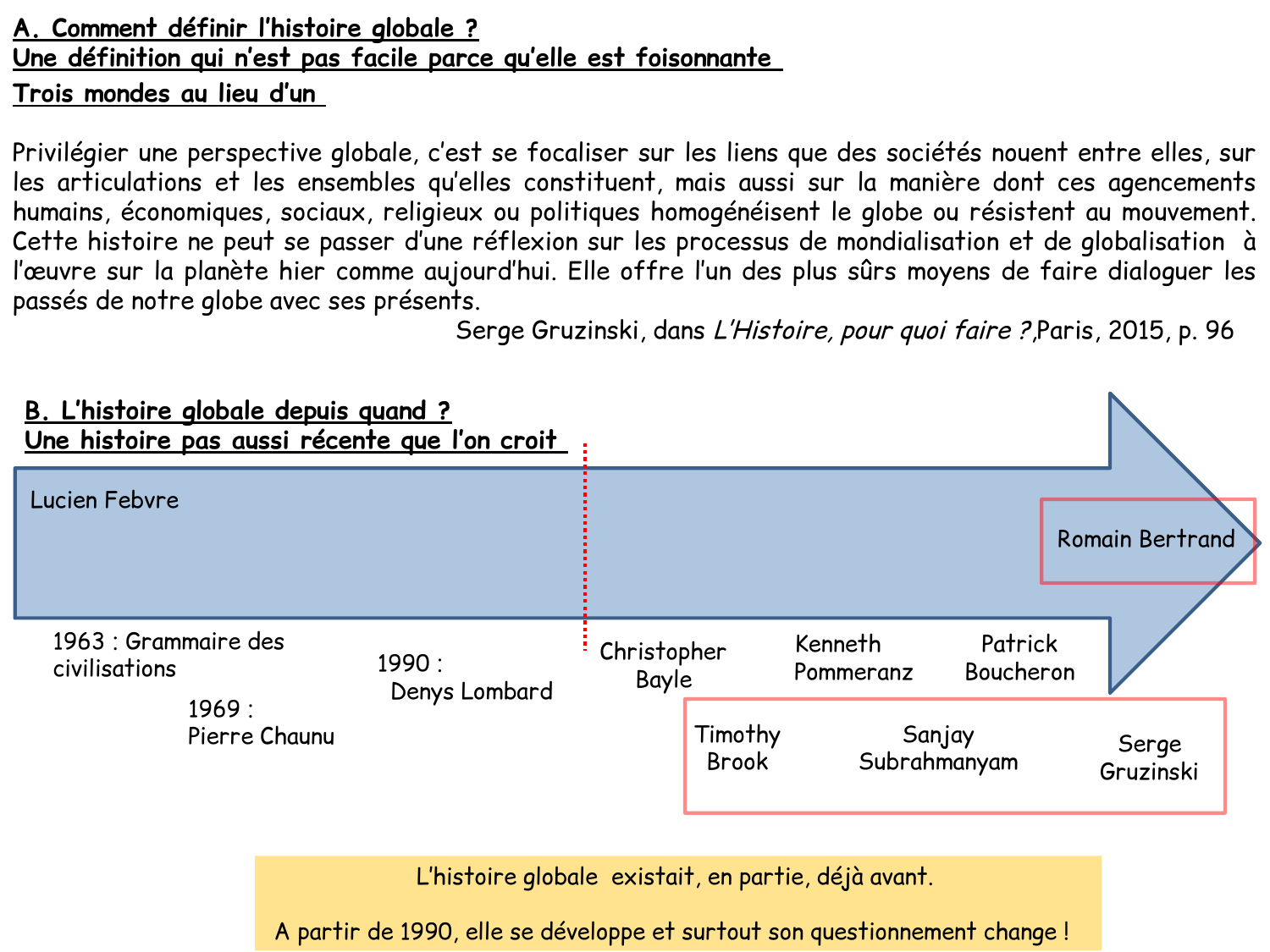

A. Comment définir l’histoire globale ?
Une définition qui n’est pas facile parce qu’elle est foisonnante
Trois mondes au lieu d’un

Privilégier une perspective globale, c’est se focaliser sur les liens que des sociétés nouent entre elles, sur les articulations et les ensembles qu’elles constituent, mais aussi sur la manière dont ces agencements humains, économiques, sociaux, religieux ou politiques homogénéisent le globe ou résistent au mouvement. Cette histoire ne peut se passer d’une réflexion sur les processus de mondialisation et de globalisation  à l’œuvre sur la planète hier comme aujourd’hui. Elle offre l’un des plus sûrs moyens de faire dialoguer les passés de notre globe avec ses présents.
Serge Gruzinski, dans L’Histoire, pour quoi faire ?,Paris, 2015, p. 96

B. L’histoire globale depuis quand ?
Une histoire pas aussi récente que l’on croit

Lucien Febvre

Romain Bertrand
1963 : Grammaire des civilisations
Patrick
Boucheron
Kenneth
Pommeranz
Christopher
 Bayle
1990 :
Denys Lombard
1969 :
Pierre Chaunu

Timothy
Brook
Sanjay
Subrahmanyam
Serge
Gruzinski
L’histoire globale  existait, en partie, déjà avant.

A partir de 1990, elle se développe et surtout son questionnement change !